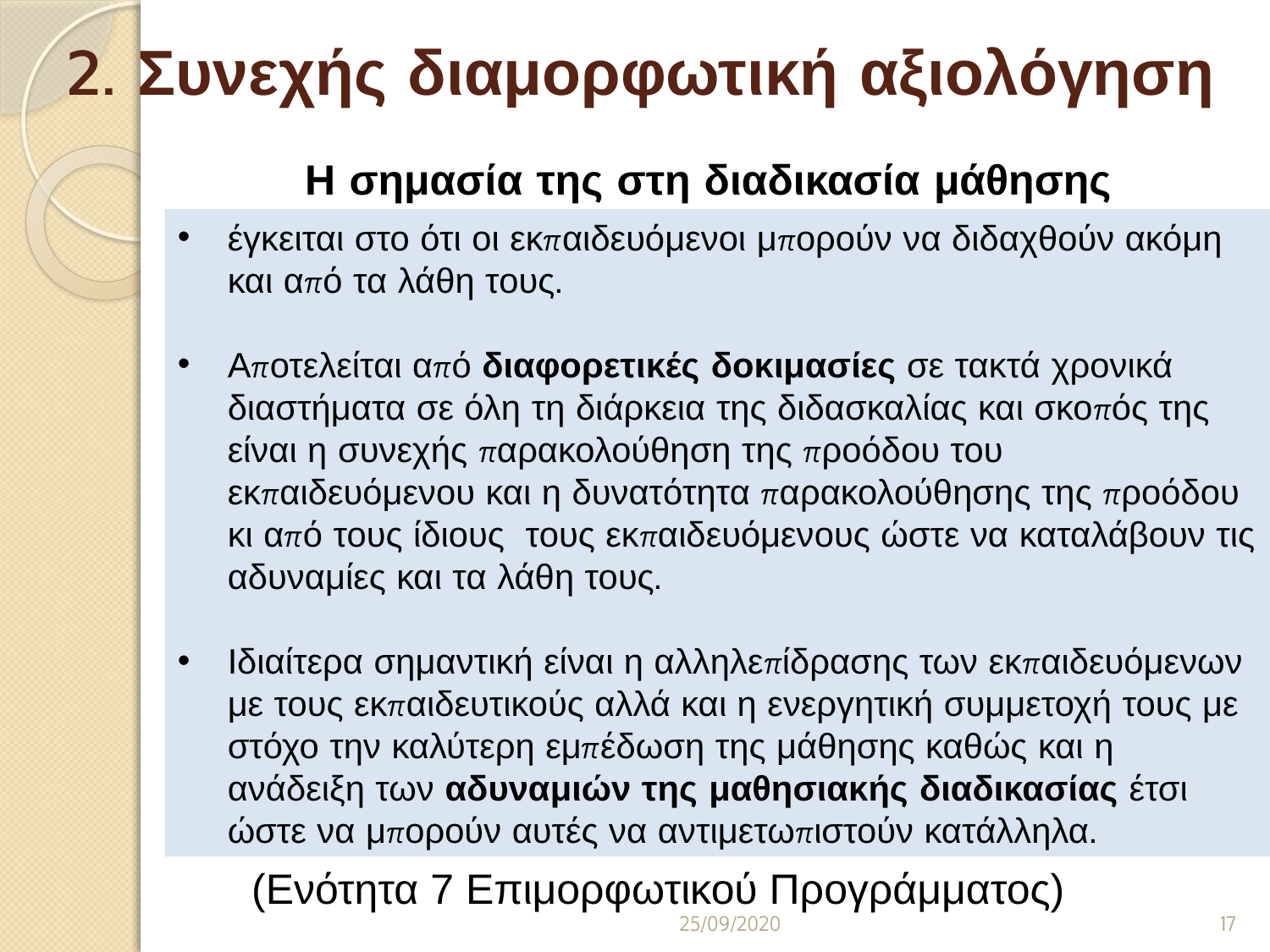

# 2. Συνεχής διαμορφωτική αξιολόγηση
Η σημασία της στη διαδικασία μάθησης
έγκειται στο ότι οι εκπαιδευόμενοι μπορούν να διδαχθούν ακόμη και από τα λάθη τους.

Αποτελείται από διαφορετικές δοκιμασίες σε τακτά χρονικά διαστήματα σε όλη τη διάρκεια της διδασκαλίας και σκοπός της είναι η συνεχής παρακολούθηση της προόδου του εκπαιδευόμενου και η δυνατότητα παρακολούθησης της προόδου κι από τους ίδιους  τους εκπαιδευόμενους ώστε να καταλάβουν τις αδυναμίες και τα λάθη τους.

Ιδιαίτερα σημαντική είναι η αλληλεπίδρασης των εκπαιδευόμενων με τους εκπαιδευτικούς αλλά και η ενεργητική συμμετοχή τους με στόχο την καλύτερη εμπέδωση της μάθησης καθώς και η ανάδειξη των αδυναμιών της μαθησιακής διαδικασίας έτσι ώστε να μπορούν αυτές να αντιμετωπιστούν κατάλληλα.
(Ενότητα 7 Επιμορφωτικού Προγράμματος)
25/09/2020
17